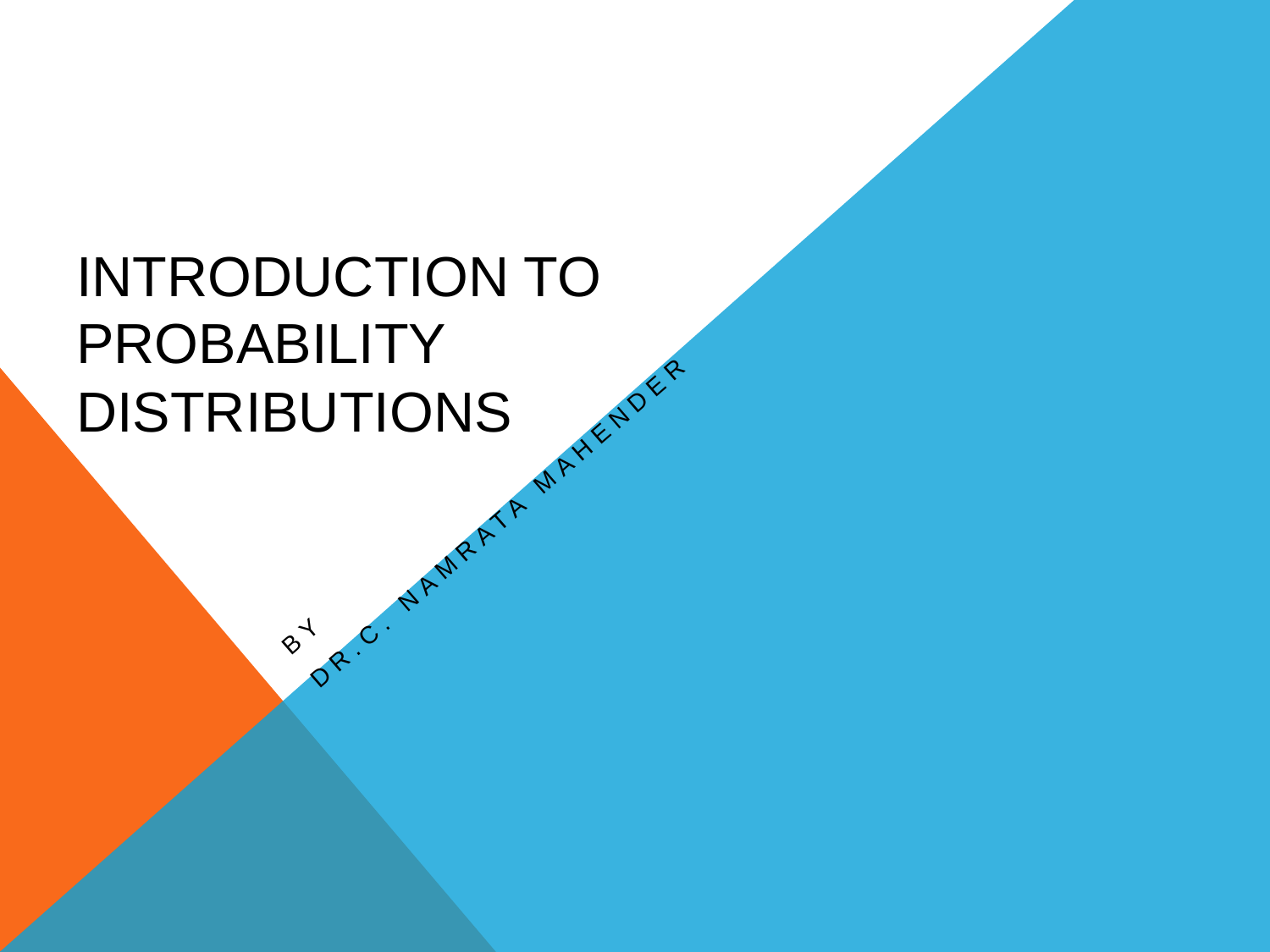

# Introduction to Probability Distributions
By
Dr.C. Namrata Mahender